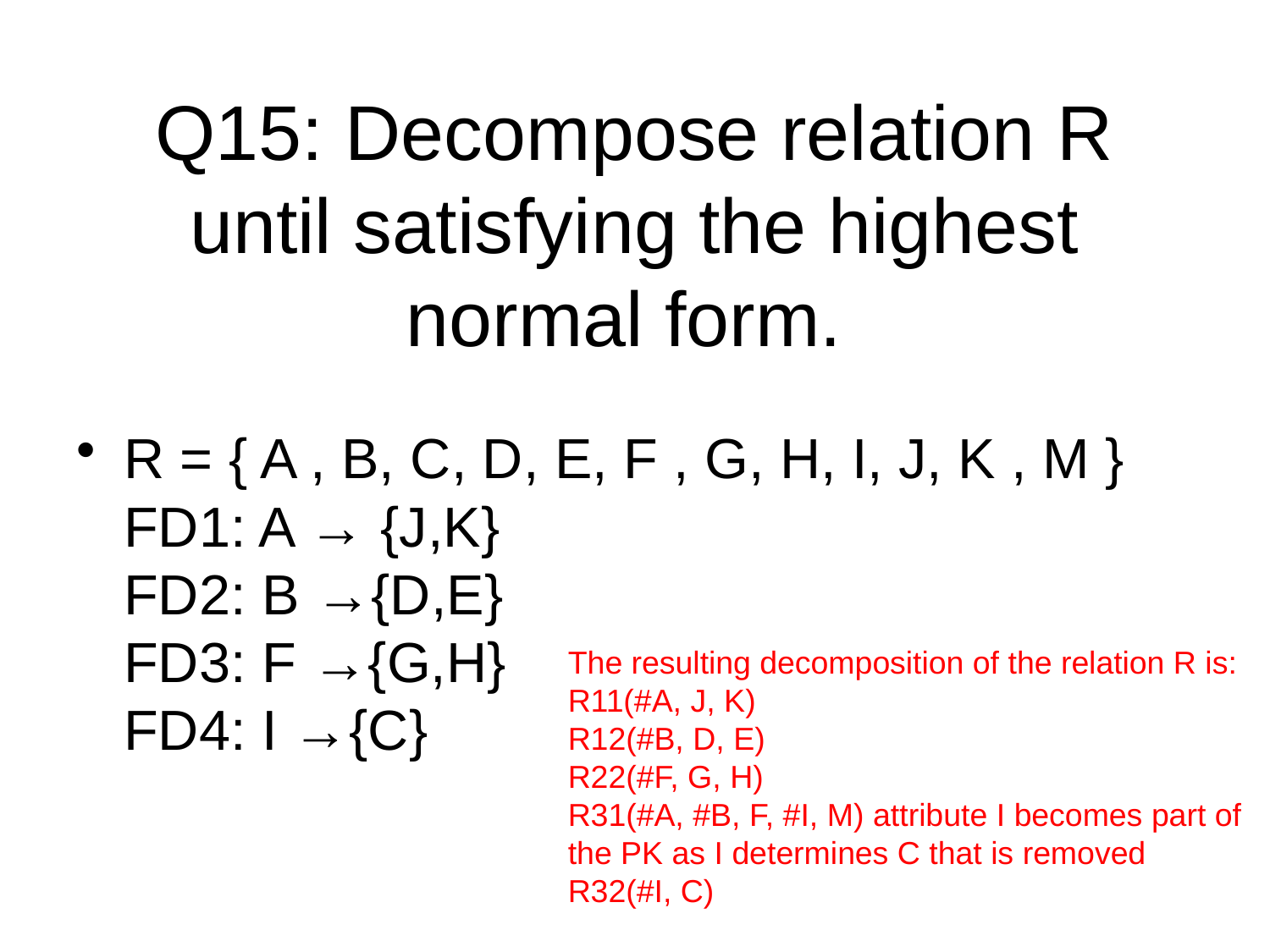

# Q15: Decompose relation R until satisfying the highest normal form.
R = { A , B, C, D, E, F , G, H, I, J, K , M }
FD1: A → {J,K}
FD2: B →{D,E}
FD3: F →{G,H}
FD4: I →{C}

The resulting decomposition of the relation R is:
R11(#A, J, K)
R12(#B, D, E)
R22(#F, G, H)
R31(#A, #B, F, #I, M) attribute I becomes part of the PK as I determines C that is removed
R32(#I, C)